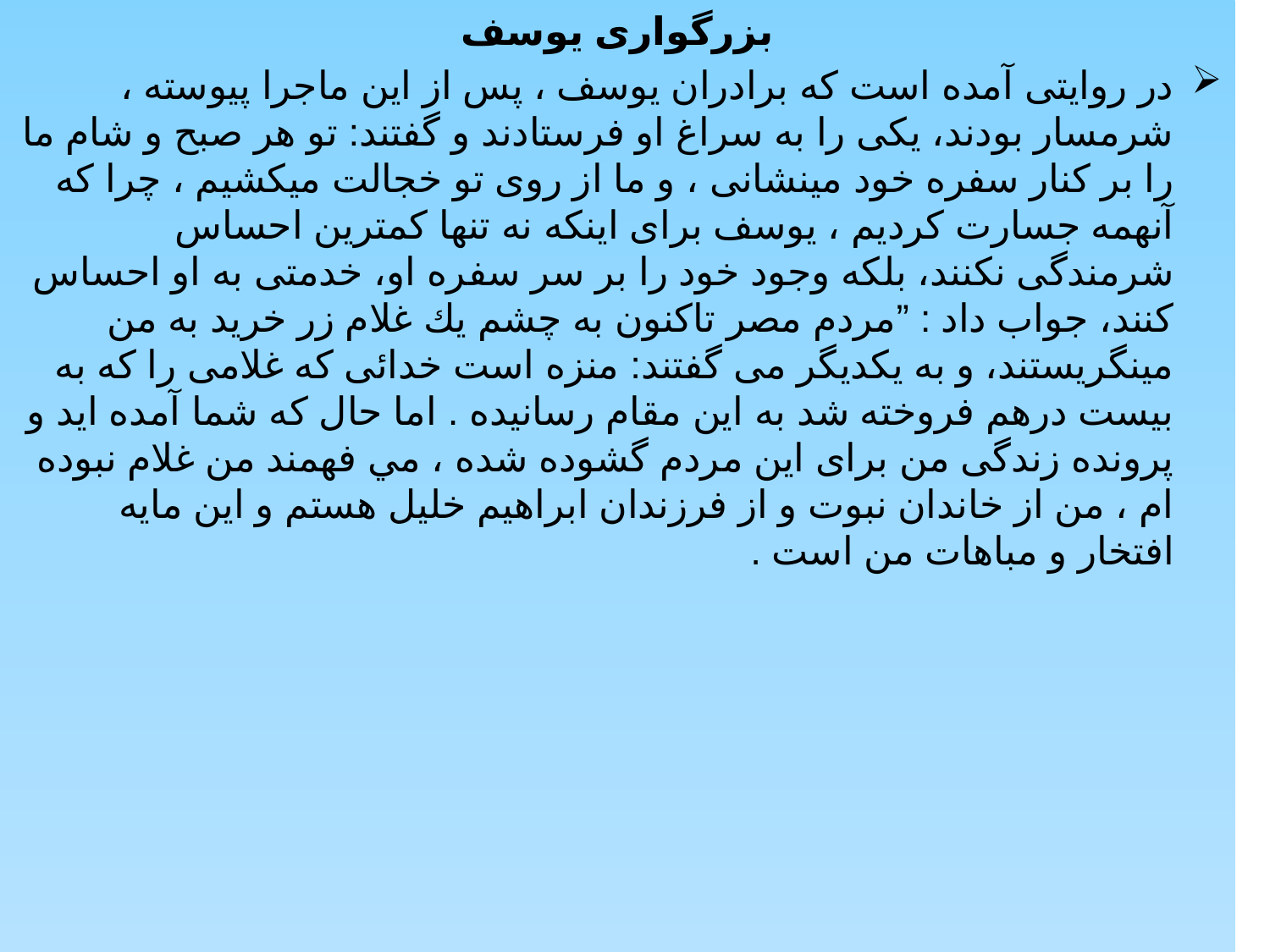

بزرگوارى يوسف
در روایتی آمده است كه برادران يوسف ، پس از اين ماجرا پيوسته ، شرمسار بودند، يكى را به سراغ او فرستادند و گفتند: تو هر صبح و شام ما را بر كنار سفره خود مينشانى ، و ما از روى تو خجالت ميكشيم ، چرا كه آنهمه جسارت كرديم ، يوسف براى اينكه نه تنها كمترين احساس شرمندگى نكنند، بلكه وجود خود را بر سر سفره او، خدمتى به او احساس كنند، جواب داد : ”مردم مصر تاكنون به چشم يك غلام زر خريد به من مينگريستند، و به يكديگر می گفتند: منزه است خدائى كه غلامى را كه به بيست درهم فروخته شد به اين مقام رسانيده . اما حال كه شما آمده ايد و پرونده زندگى من براى اين مردم گشوده شده ، مي فهمند من غلام نبوده ام ، من از خاندان نبوت و از فرزندان ابراهيم خليل هستم و اين مايه افتخار و مباهات من است .